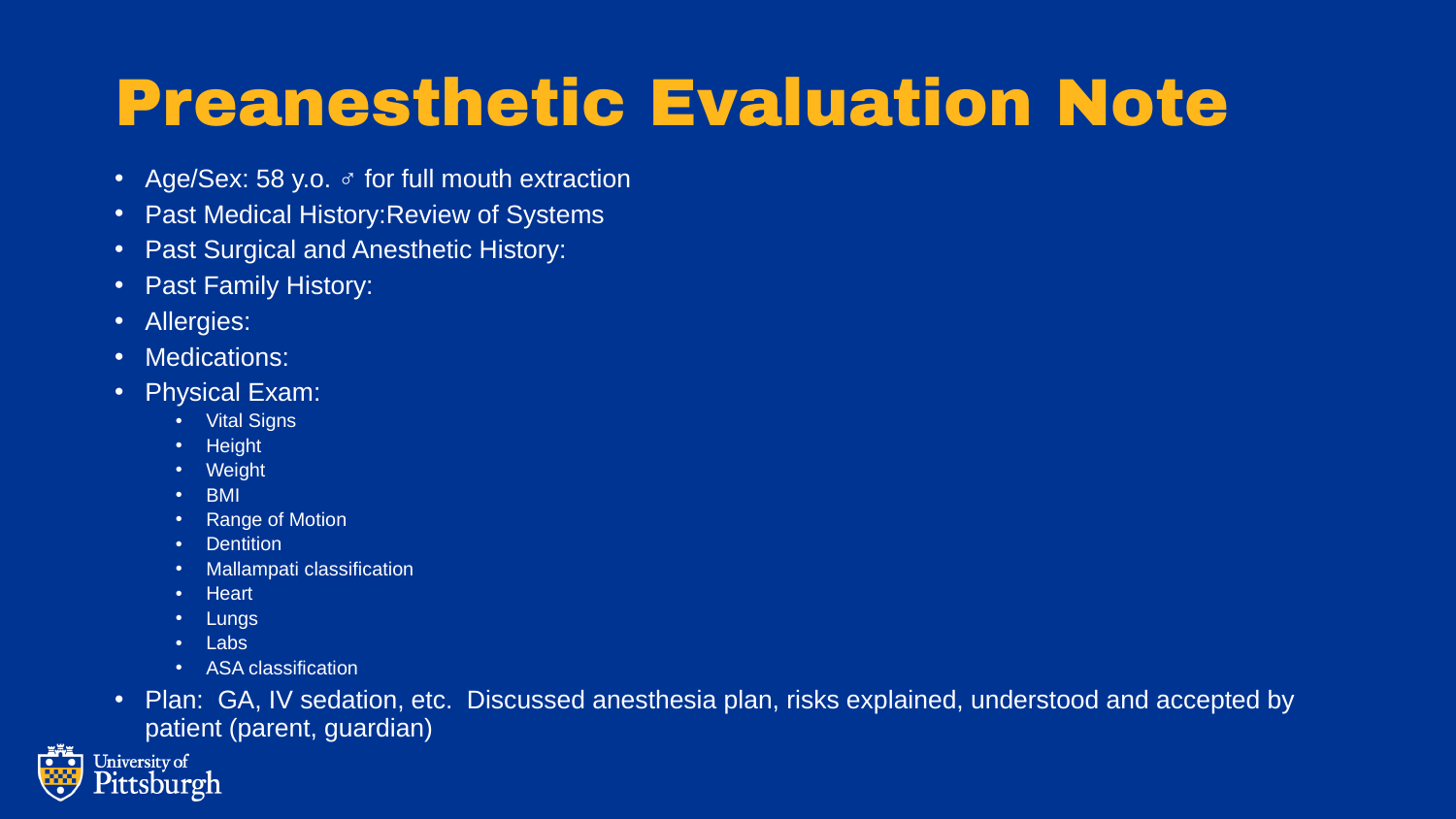

# Preanesthetic Evaluation Note
Age/Sex: 58 y.o. ♂ for full mouth extraction
Past Medical History:Review of Systems
Past Surgical and Anesthetic History:
Past Family History:
Allergies:
Medications:
Physical Exam:
Vital Signs
Height
Weight
BMI
Range of Motion
Dentition
Mallampati classification
Heart
Lungs
Labs
ASA classification
Plan:  GA, IV sedation, etc.  Discussed anesthesia plan, risks explained, understood and accepted by patient (parent, guardian)